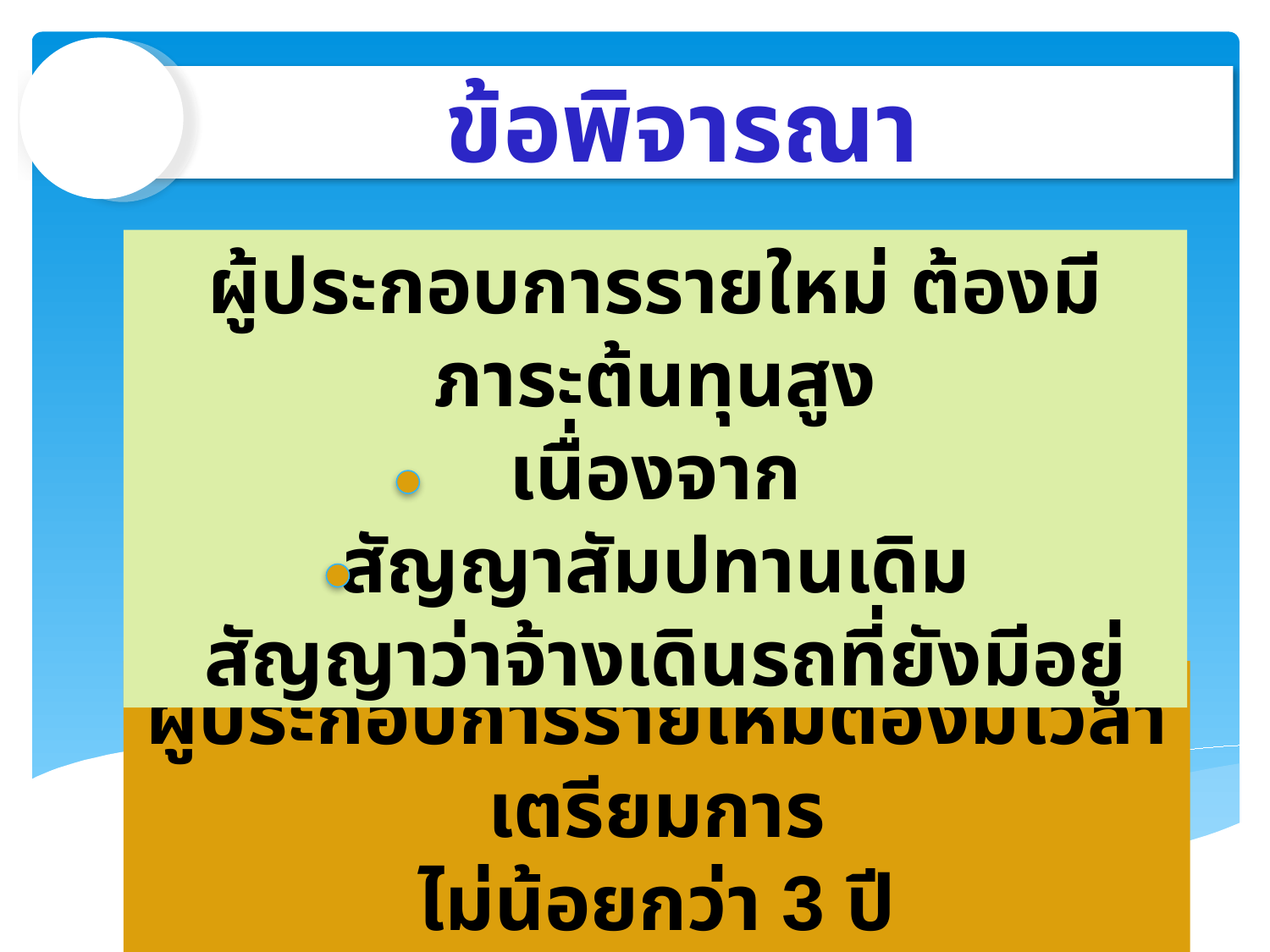

#

ข้อพิจารณา
ผู้ประกอบการรายใหม่ ต้องมีภาระต้นทุนสูง
เนื่องจาก
สัญญาสัมปทานเดิม
 สัญญาว่าจ้างเดินรถที่ยังมีอยู่

ผู้ประกอบการรายใหม่ต้องมีเวลาเตรียมการ
ไม่น้อยกว่า 3 ปี